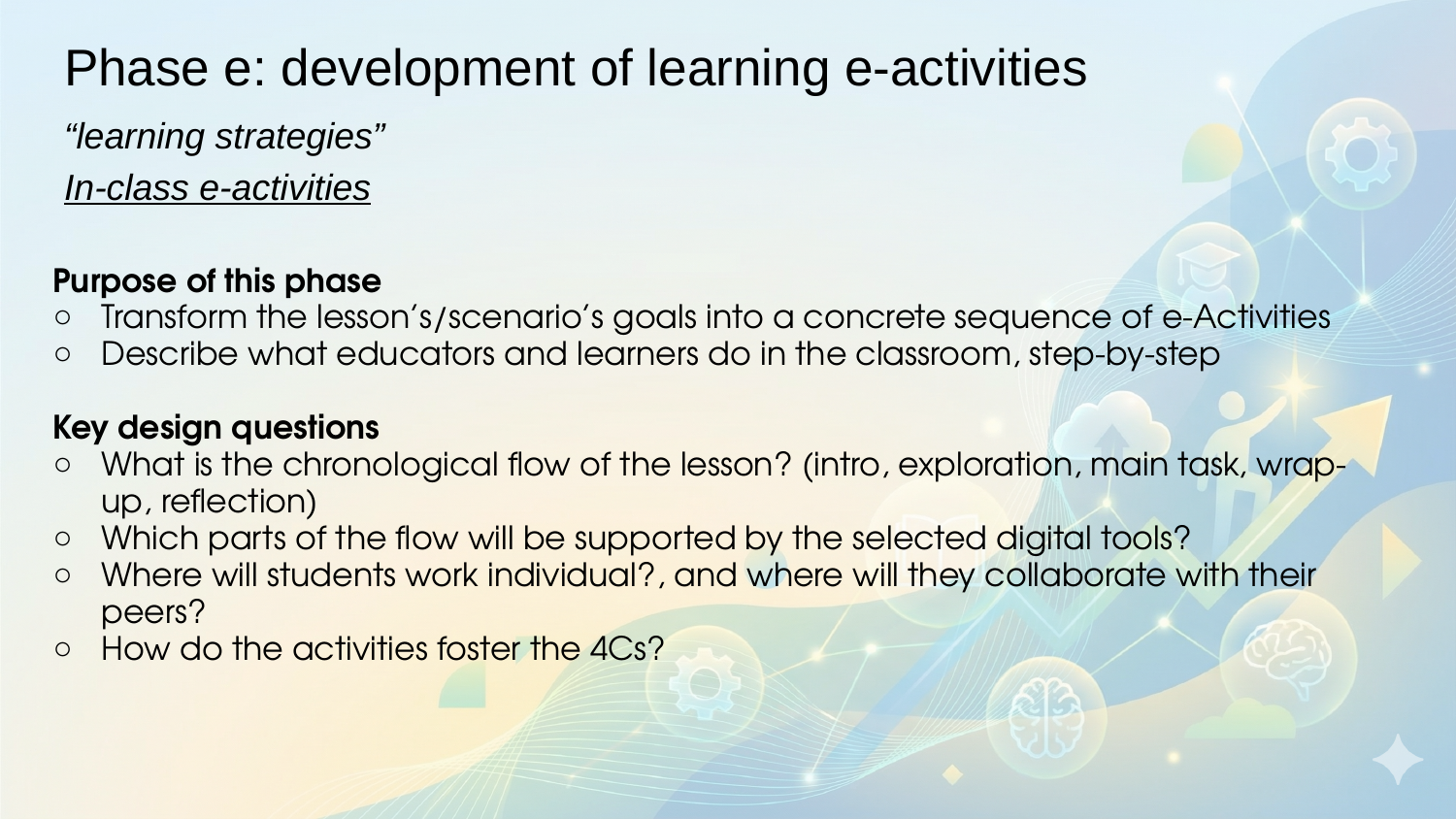

# Phase e: development of learning e-activities
“learning strategies”
In-class e-activities
Purpose of this phase
Transform the lesson’s/scenario’s goals into a concrete sequence of e-Activities
Describe what educators and learners do in the classroom, step-by-step

Key design questions
What is the chronological flow of the lesson? (intro, exploration, main task, wrap-up, reflection)
Which parts of the flow will be supported by the selected digital tools?
Where will students work individual?, and where will they collaborate with their peers?
How do the activities foster the 4Cs?